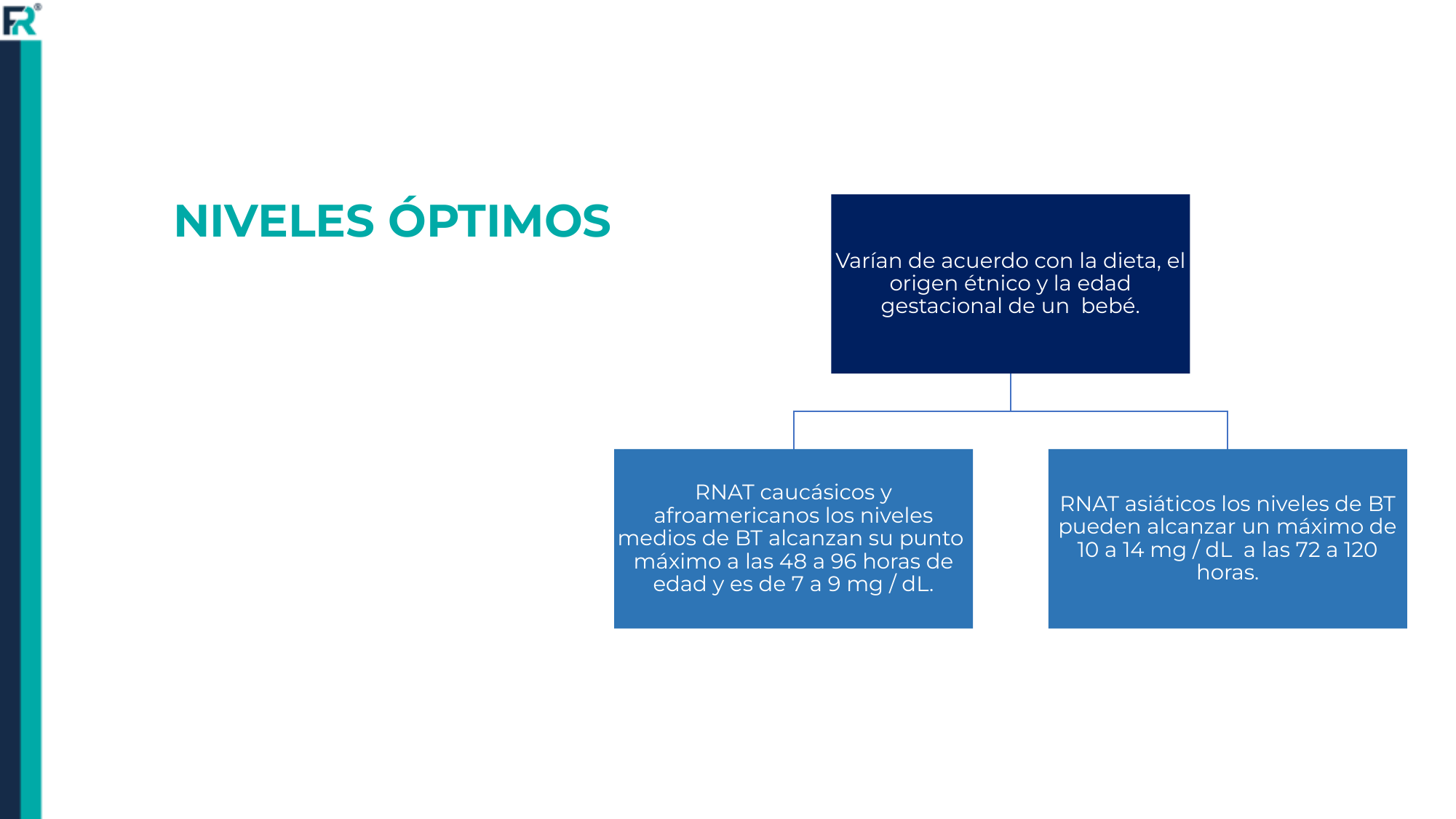

Varían de acuerdo con la dieta, el origen étnico y la edad gestacional de un  bebé.
RNAT caucásicos y afroamericanos los niveles medios de BT alcanzan su punto  máximo a las 48 a 96 horas de edad y es de 7 a 9 mg / dL.
RNAT asiáticos los niveles de BT pueden alcanzar un máximo de 10 a 14 mg / dL  a las 72 a 120 horas.
# NIVELES ÓPTIMOS